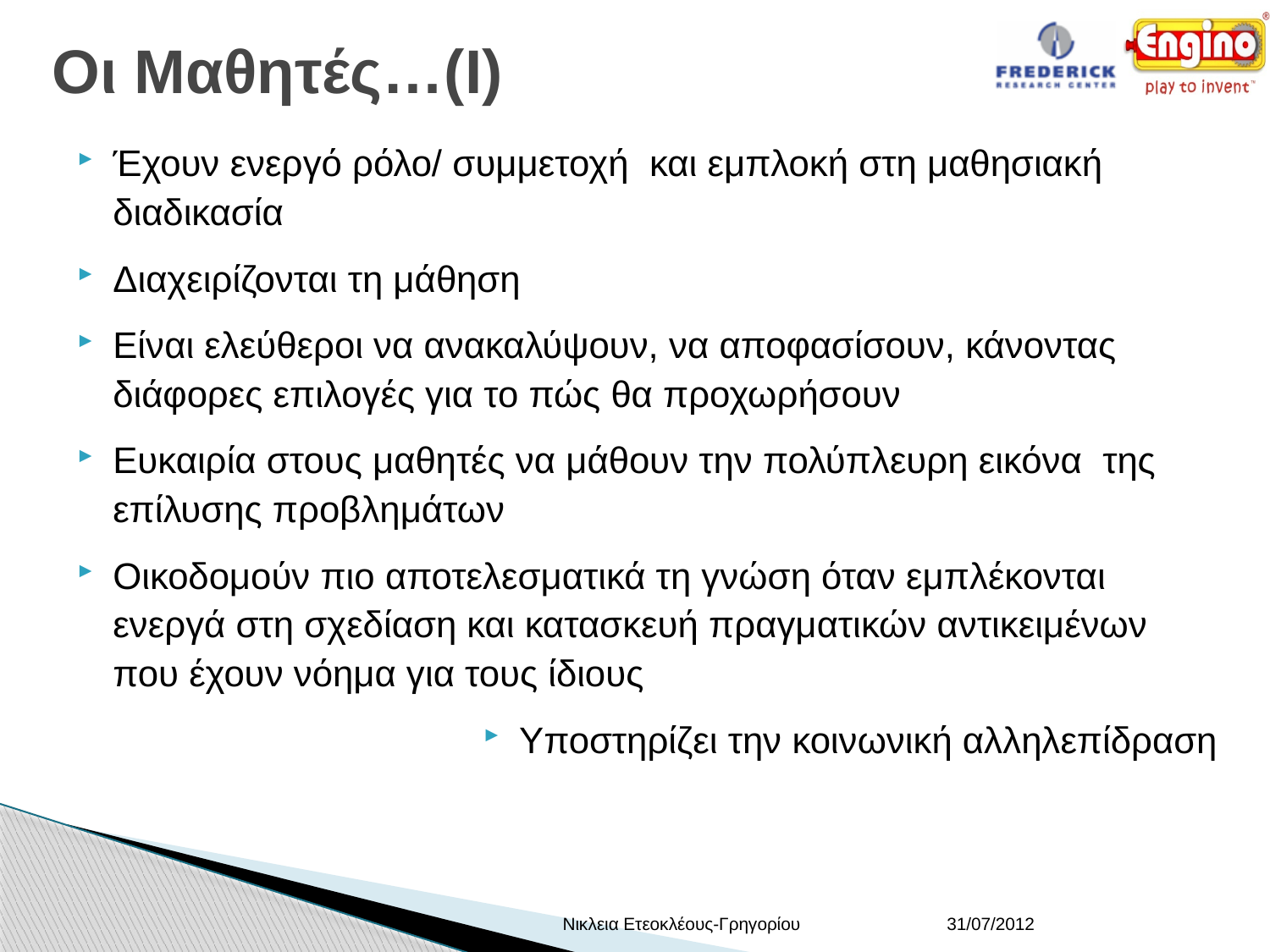

# Οι Μαθητές…(Ι)
Έχουν ενεργό ρόλο/ συμμετοχή  και εμπλοκή στη μαθησιακή διαδικασία
Διαχειρίζονται τη μάθηση
Είναι ελεύθεροι να ανακαλύψουν, να αποφασίσουν, κάνοντας διάφορες επιλογές για το πώς θα προχωρήσουν
Ευκαιρία στους μαθητές να μάθουν την πολύπλευρη εικόνα  της επίλυσης προβλημάτων
Οικοδομούν πιο αποτελεσματικά τη γνώση όταν εμπλέκονται ενεργά στη σχεδίαση και κατασκευή πραγματικών αντικειμένων που έχουν νόημα για τους ίδιους
Yποστηρίζει την κοινωνική αλληλεπίδραση

Νικλεια Ετεοκλέους-Γρηγορίου
31/07/2012